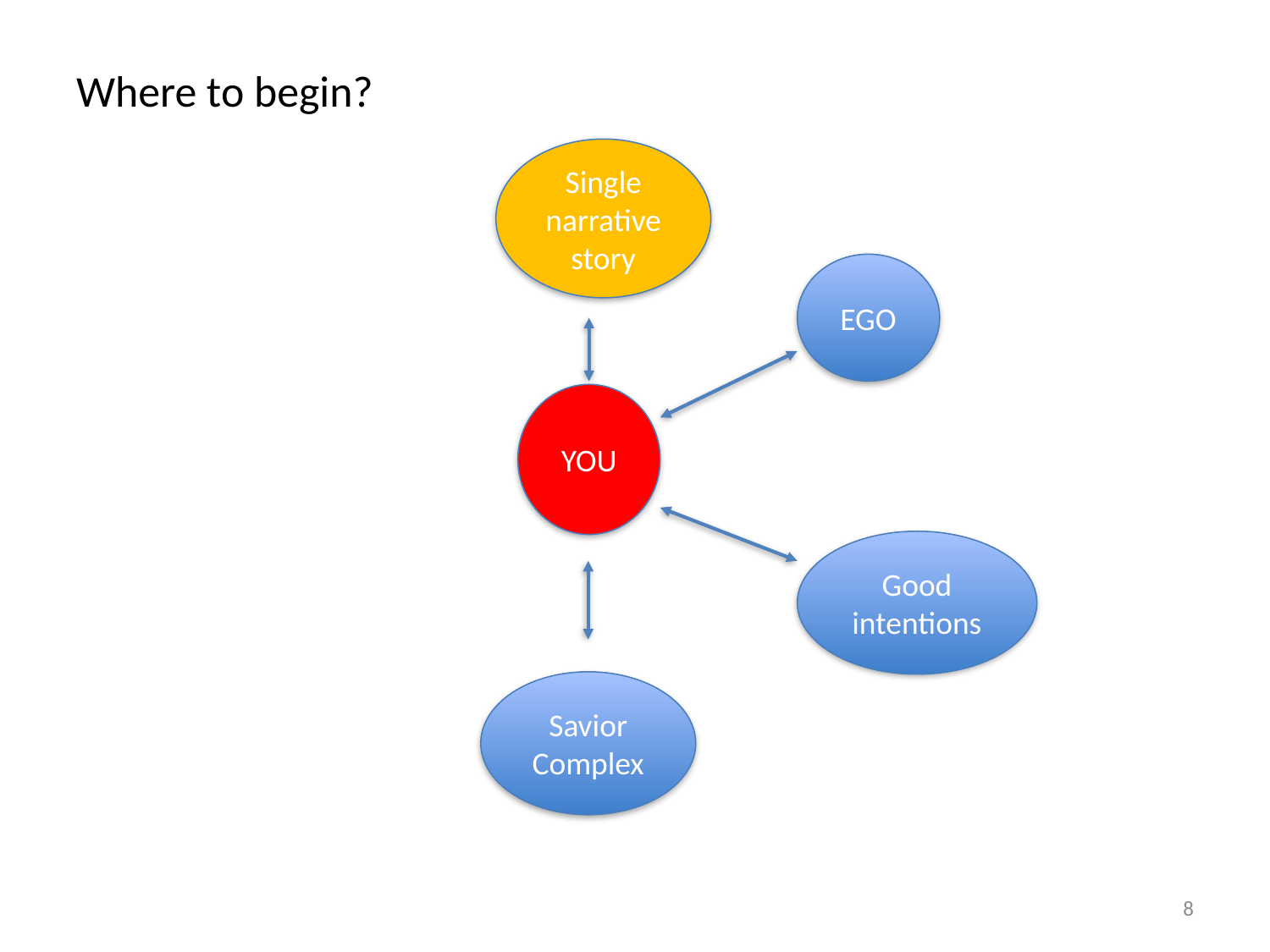

Where to begin?

Single narrative story
EGO
YOU
Good intentions
Savior Complex
8